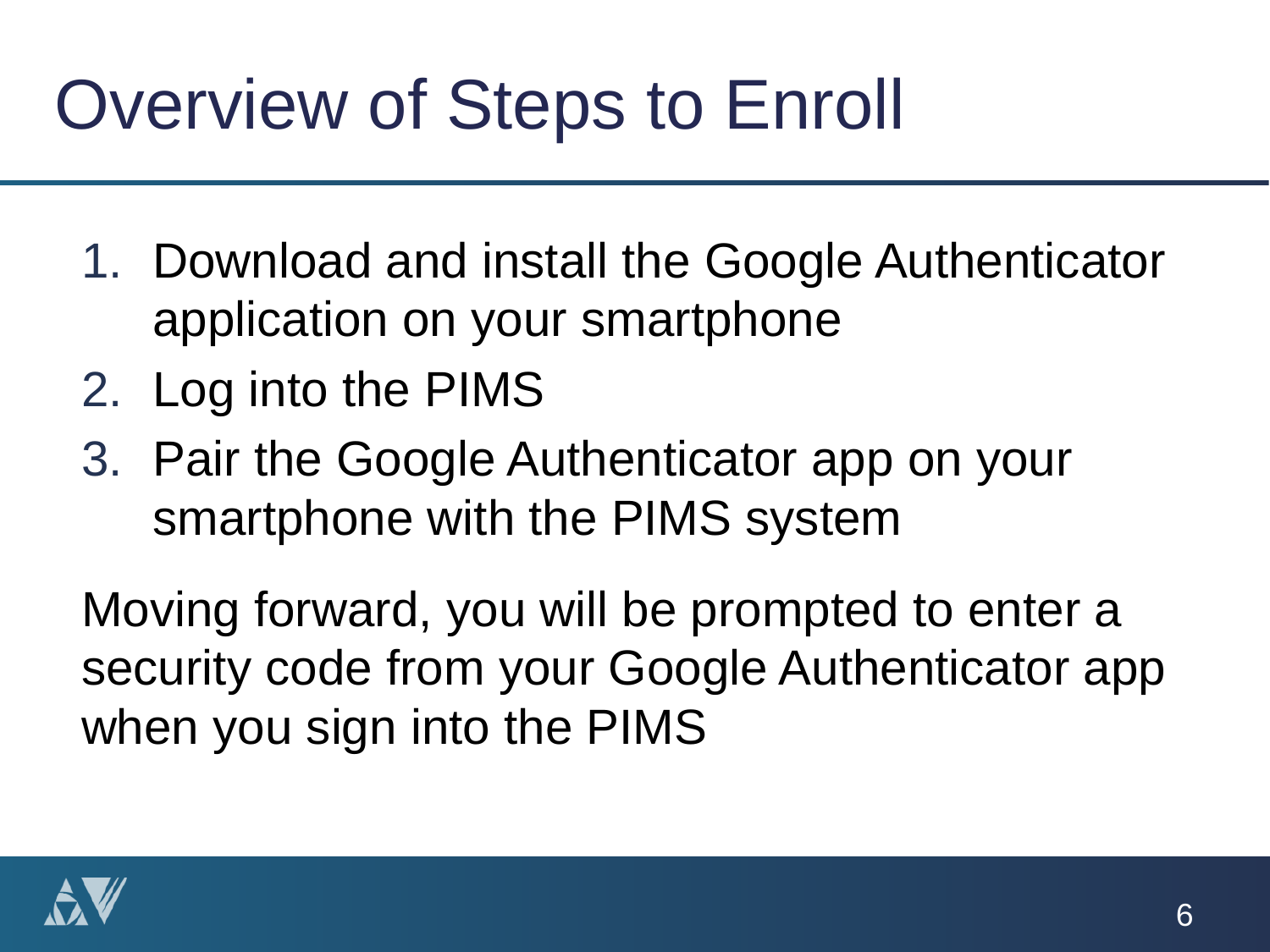

# Overview of Steps to Enroll
Download and install the Google Authenticator application on your smartphone
Log into the PIMS
Pair the Google Authenticator app on your smartphone with the PIMS system
Moving forward, you will be prompted to enter a security code from your Google Authenticator app when you sign into the PIMS
6